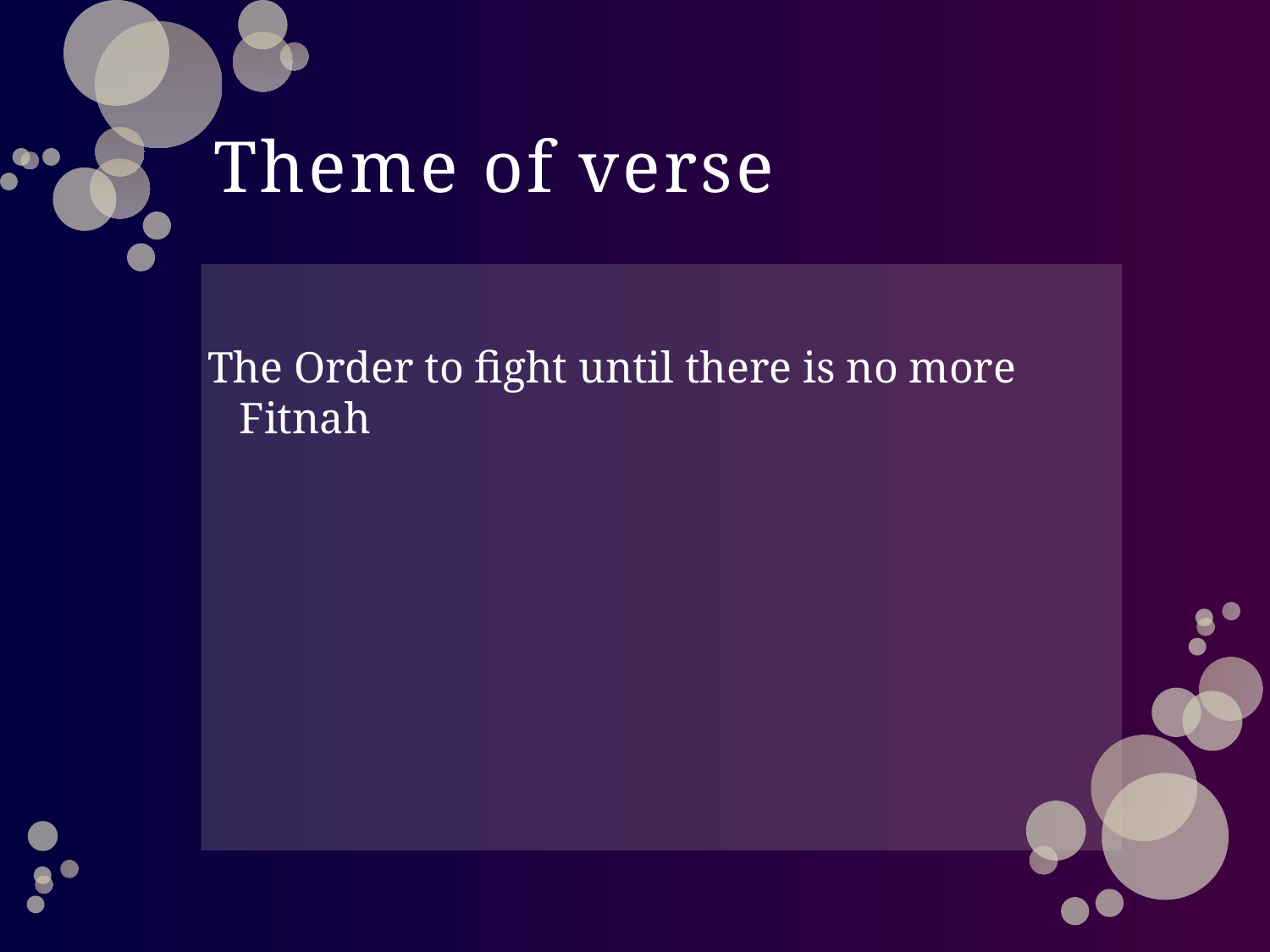

# Theme of verse

The Order to fight until there is no more Fitnah